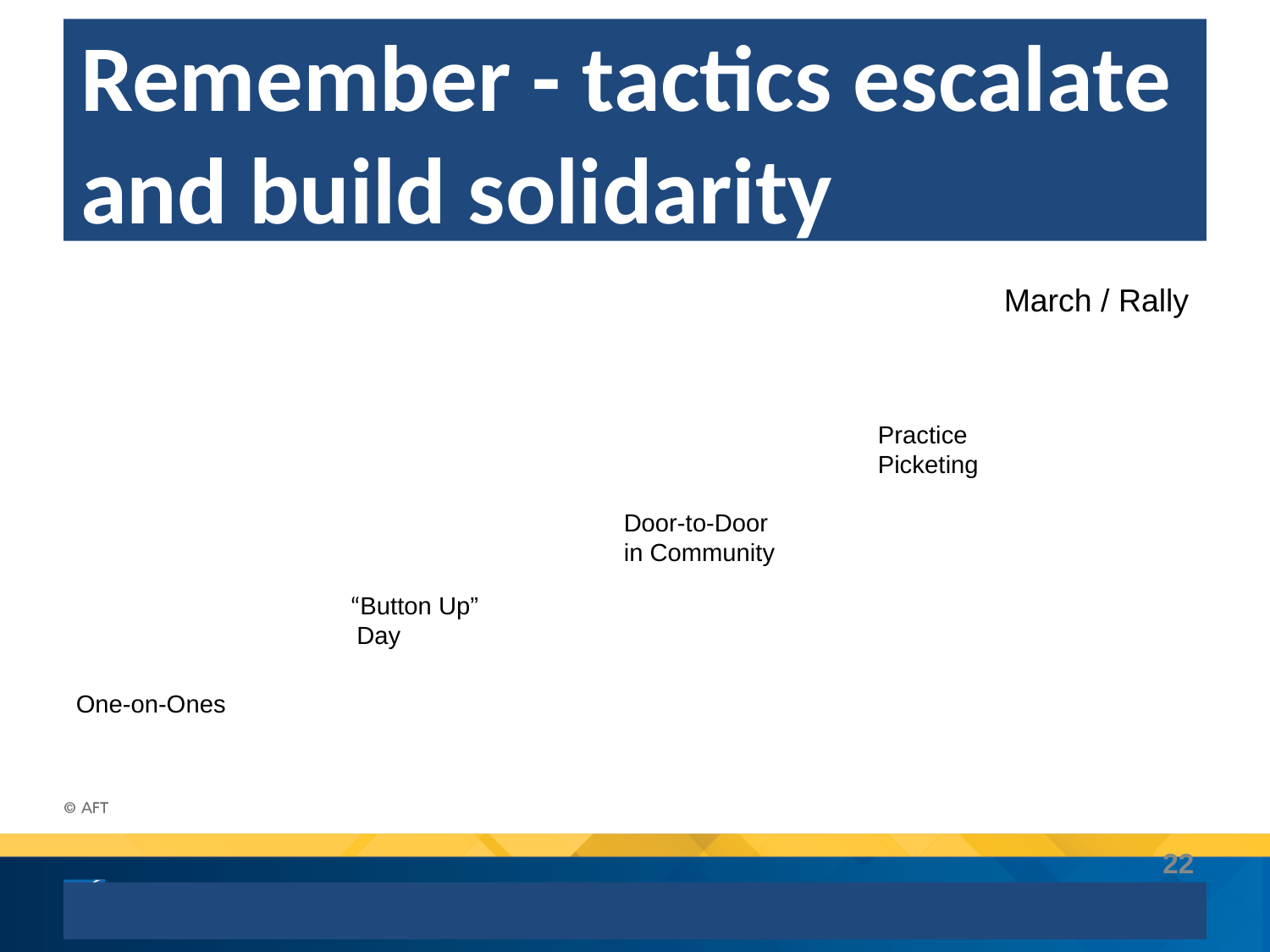

# Remember - tactics escalate and build solidarity
March / Rally
Practice
Picketing
Door-to-Door
in Community
“Button Up”
 Day
One-on-Ones
22
22